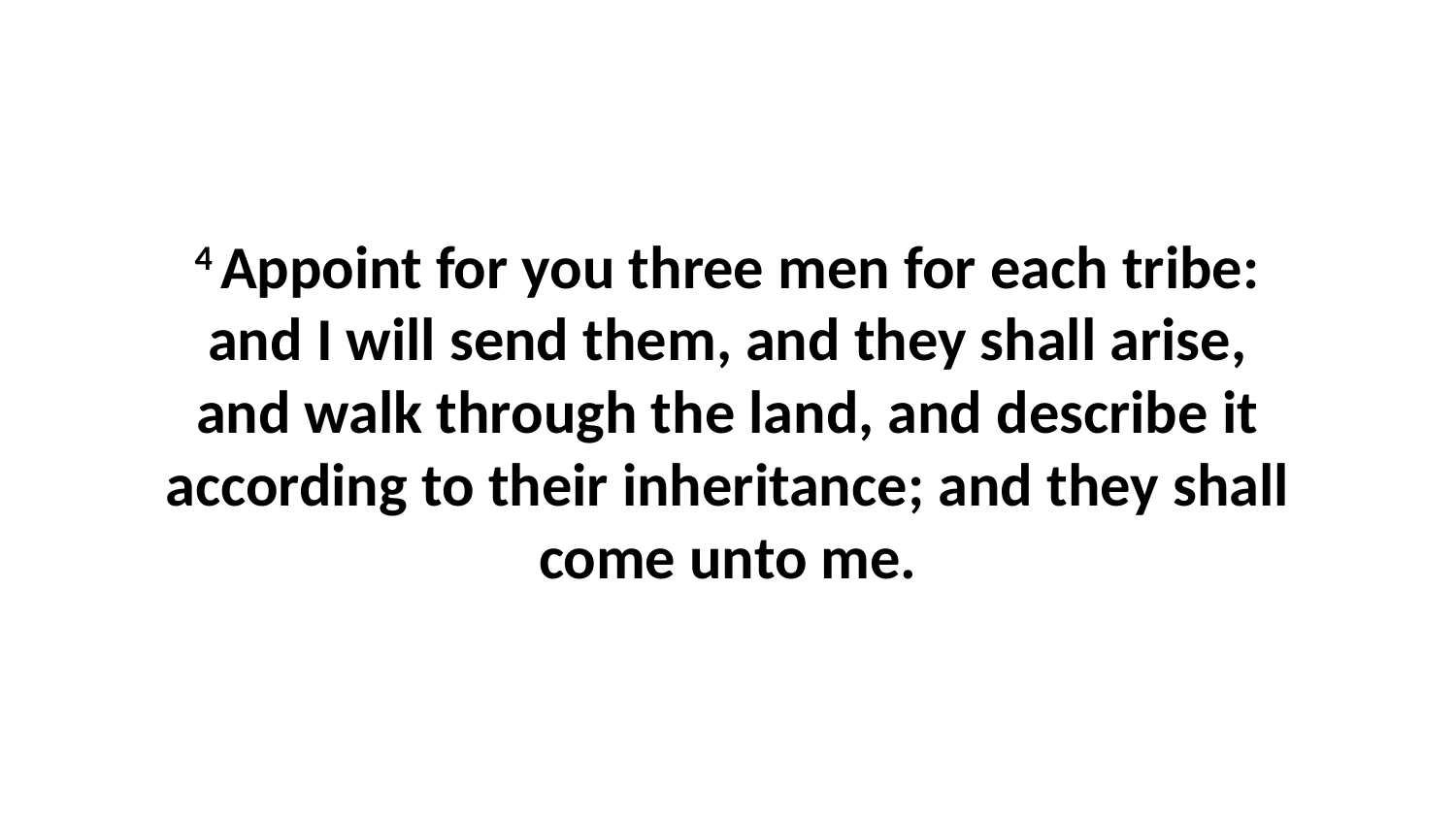

4 Appoint for you three men for each tribe: and I will send them, and they shall arise, and walk through the land, and describe it according to their inheritance; and they shall come unto me.